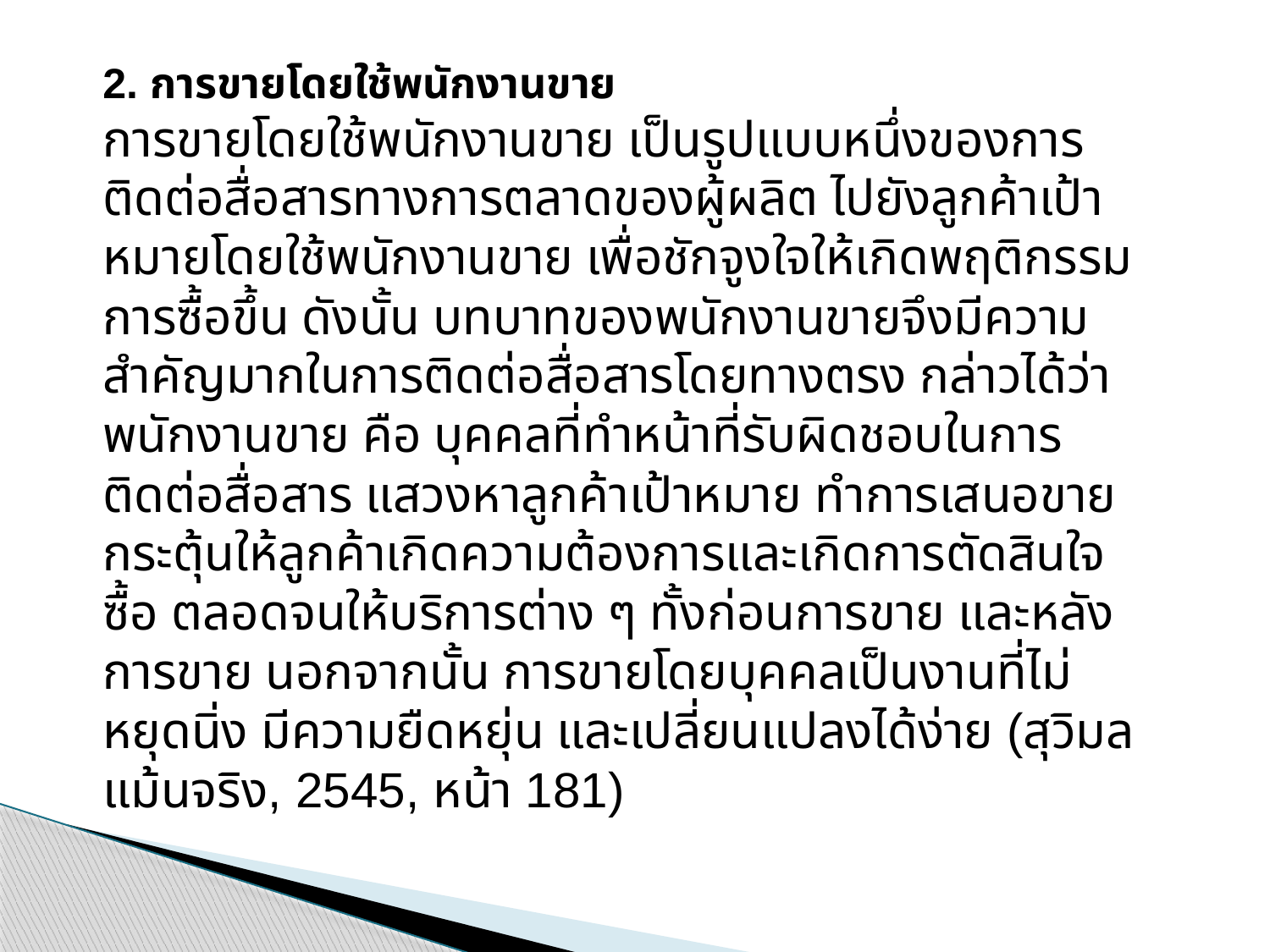

2. การขายโดยใช้พนักงานขาย
การขายโดยใช้พนักงานขาย เป็นรูปแบบหนึ่งของการติดต่อสื่อสารทางการตลาดของผู้ผลิต ไปยังลูกค้าเป้าหมายโดยใช้พนักงานขาย เพื่อชักจูงใจให้เกิดพฤติกรรมการซื้อขึ้น ดังนั้น บทบาทของพนักงานขายจึงมีความสำคัญมากในการติดต่อสื่อสารโดยทางตรง กล่าวได้ว่า พนักงานขาย คือ บุคคลที่ทำหน้าที่รับผิดชอบในการติดต่อสื่อสาร แสวงหาลูกค้าเป้าหมาย ทำการเสนอขาย กระตุ้นให้ลูกค้าเกิดความต้องการและเกิดการตัดสินใจซื้อ ตลอดจนให้บริการต่าง ๆ ทั้งก่อนการขาย และหลังการขาย นอกจากนั้น การขายโดยบุคคลเป็นงานที่ไม่หยุดนิ่ง มีความยืดหยุ่น และเปลี่ยนแปลงได้ง่าย (สุวิมล แม้นจริง, 2545, หน้า 181)